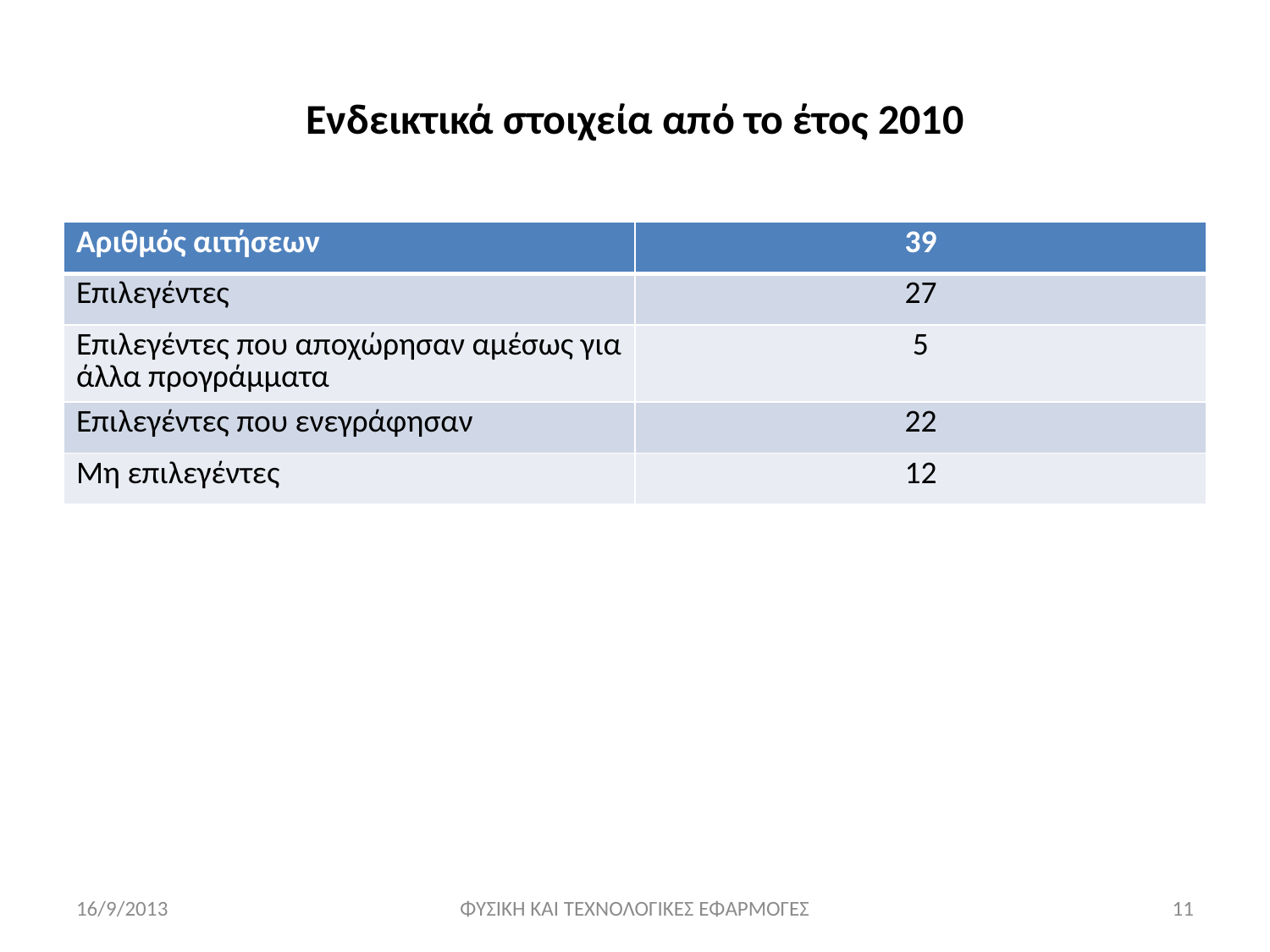

# Ενδεικτικά στοιχεία από το έτος 2010
| Αριθμός αιτήσεων | 39 |
| --- | --- |
| Επιλεγέντες | 27 |
| Επιλεγέντες που αποχώρησαν αμέσως για άλλα προγράμματα | 5 |
| Επιλεγέντες που ενεγράφησαν | 22 |
| Μη επιλεγέντες | 12 |
16/9/2013
ΦΥΣΙΚΗ ΚΑΙ ΤΕΧΝΟΛΟΓΙΚΕΣ ΕΦΑΡΜΟΓΕΣ
11